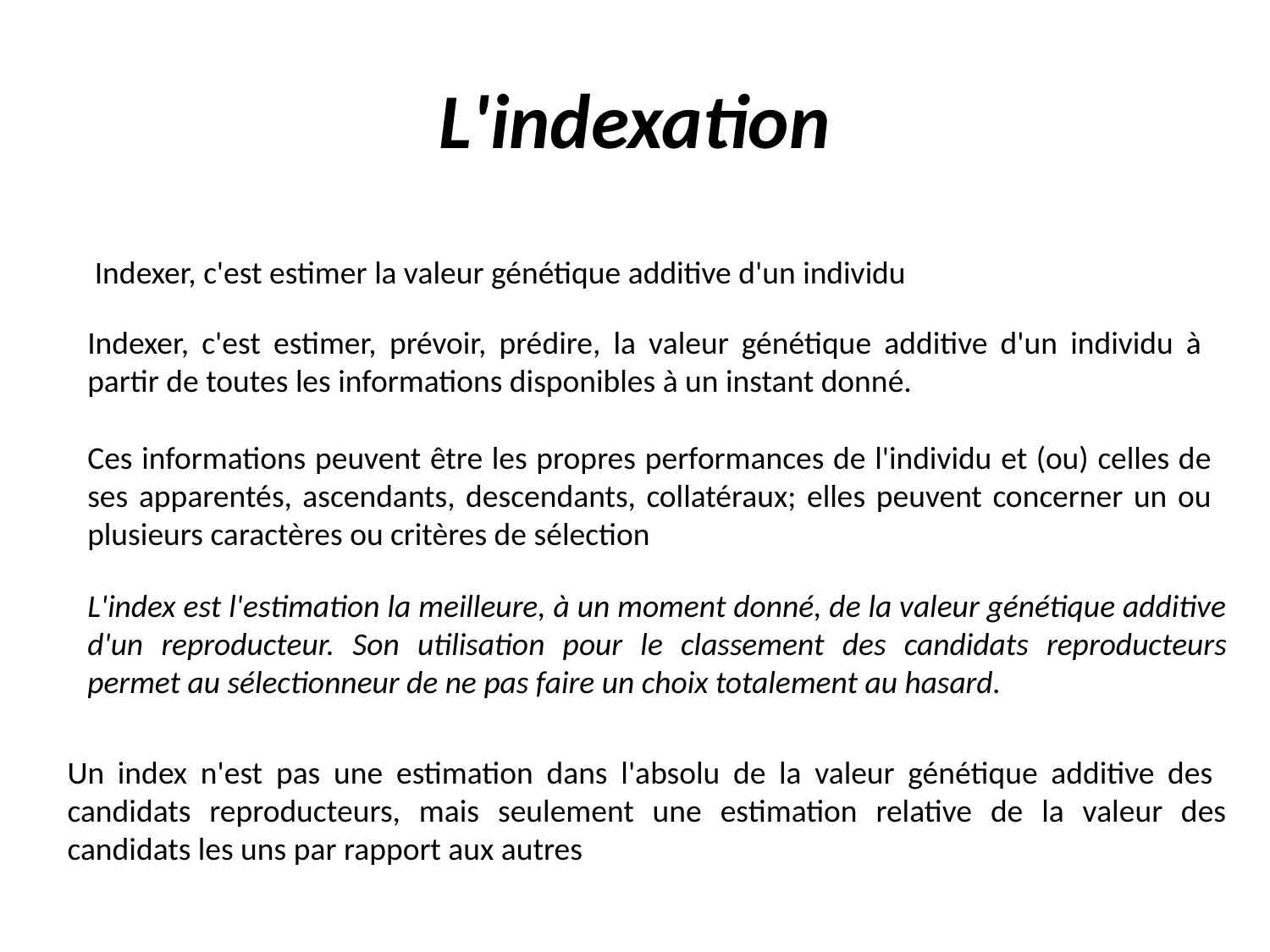

# L'indexation
 Indexer, c'est estimer la valeur génétique additive d'un individu
Indexer, c'est estimer, prévoir, prédire, la valeur génétique additive d'un individu à partir de toutes les informations disponibles à un instant donné.
Ces informations peuvent être les propres performances de l'individu et (ou) celles de ses apparentés, ascendants, descendants, collatéraux; elles peuvent concerner un ou plusieurs caractères ou critères de sélection
L'index est l'estimation la meilleure, à un moment donné, de la valeur génétique additive d'un reproducteur. Son utilisation pour le classement des candidats reproducteurs permet au sélectionneur de ne pas faire un choix totalement au hasard.
Un index n'est pas une estimation dans l'absolu de la valeur génétique additive des
candidats reproducteurs, mais seulement une estimation relative de la valeur des candidats les uns par rapport aux autres